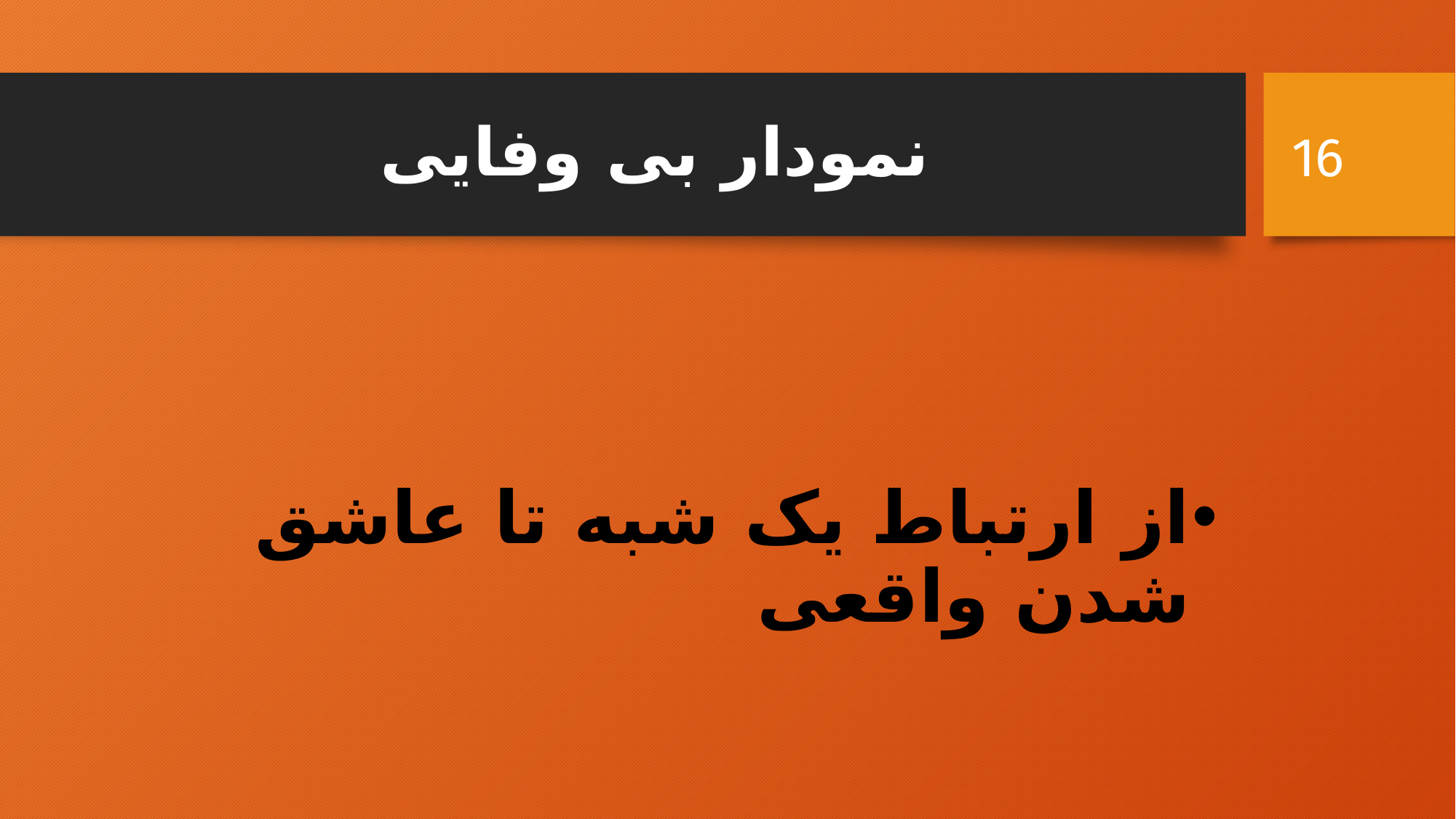

16
# نمودار بی وفایی

از ارتباط یک شبه تا عاشق شدن واقعی